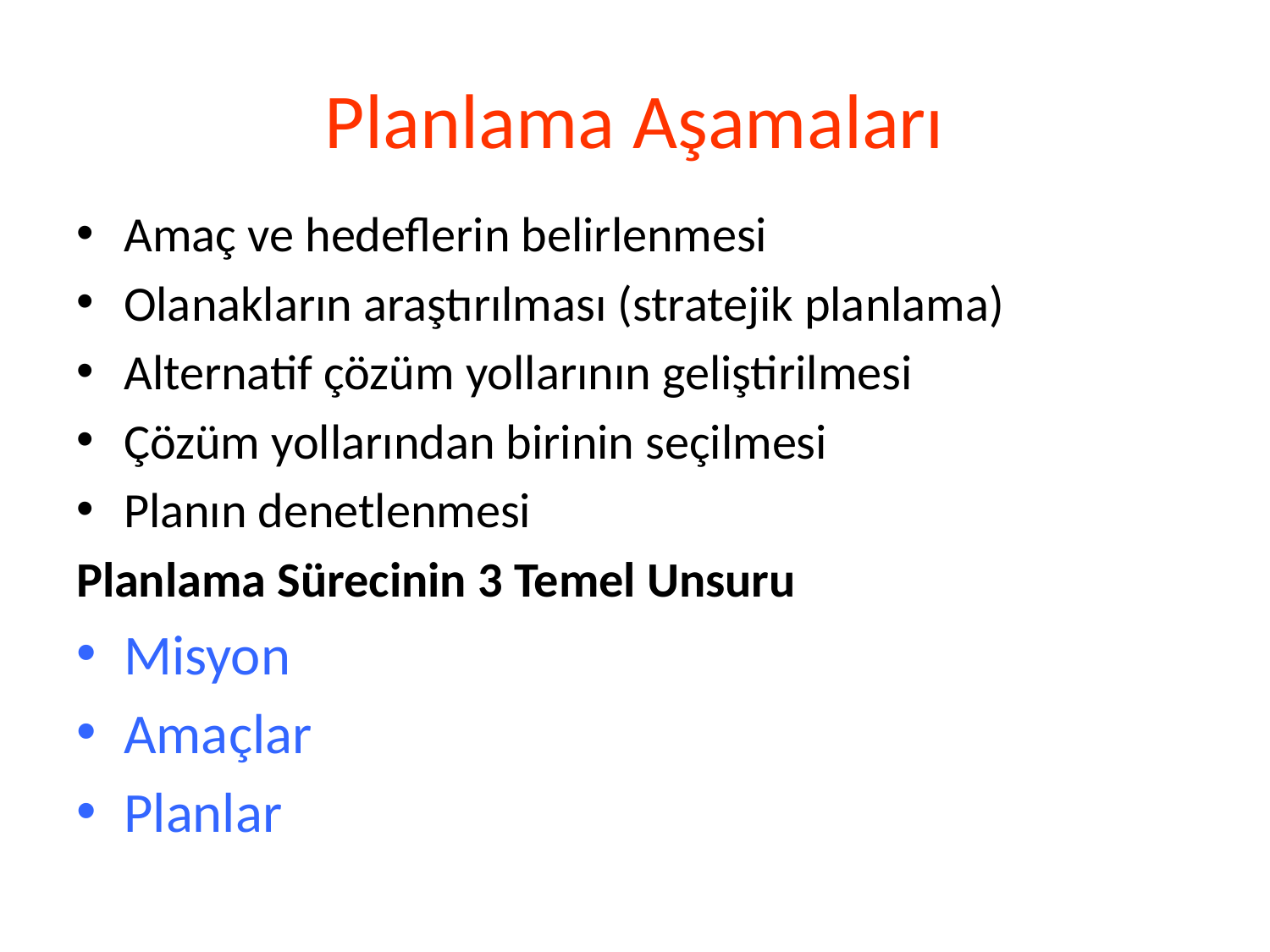

# Planlama Aşamaları
Amaç ve hedeflerin belirlenmesi
Olanakların araştırılması (stratejik planlama)
Alternatif çözüm yollarının geliştirilmesi
Çözüm yollarından birinin seçilmesi
Planın denetlenmesi
Planlama Sürecinin 3 Temel Unsuru
Misyon
Amaçlar
Planlar